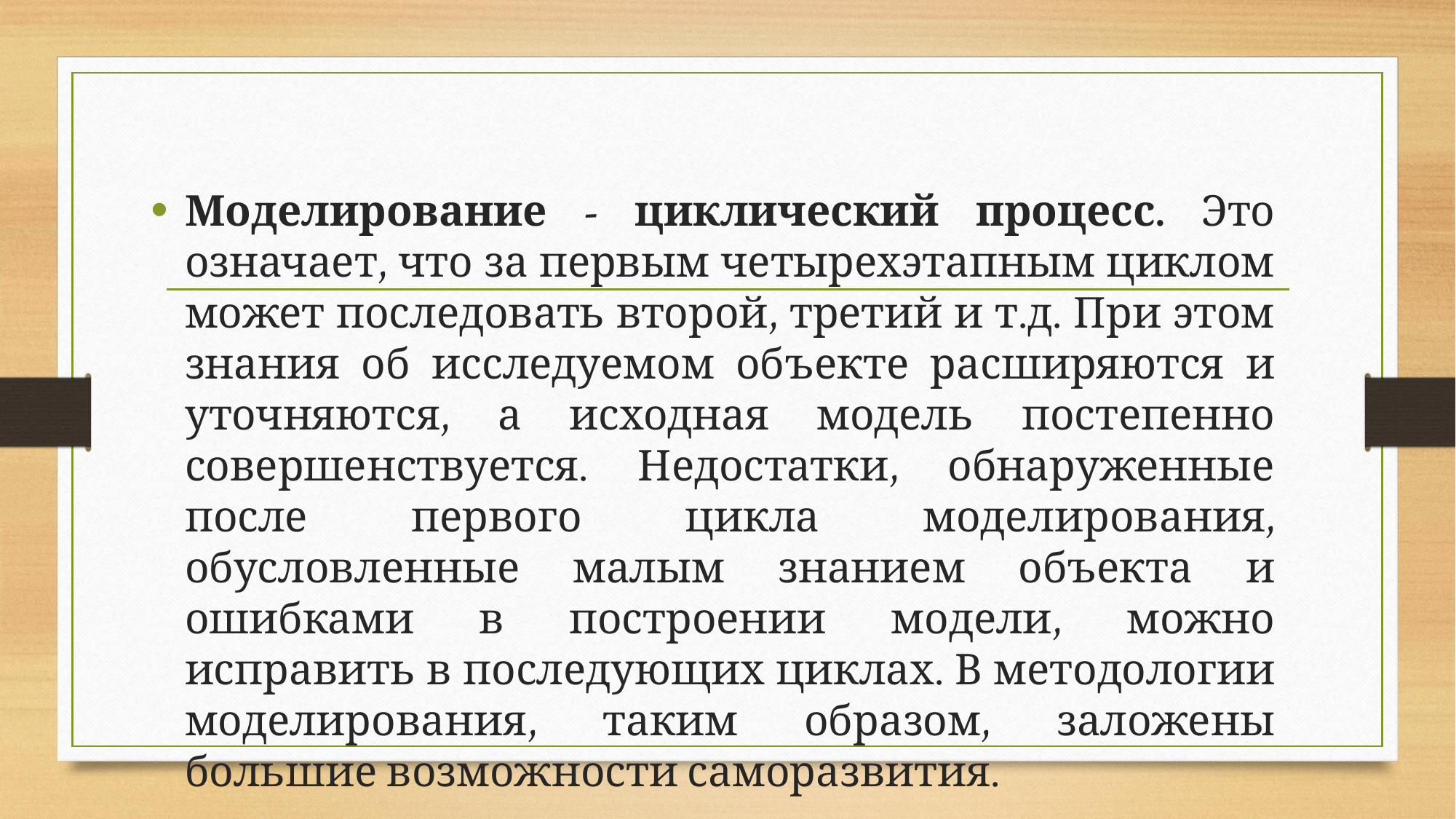

Моделирование - циклический процесс. Это означает, что за первым четырехэтапным циклом может последовать второй, третий и т.д. При этом знания об исследуемом объекте расширяются и уточняются, а исходная модель постепенно совершенствуется. Недостатки, обнаруженные после первого цикла моделирования, обусловленные малым знанием объекта и ошибками в построении модели, можно исправить в последующих циклах. В методологии моделирования, таким образом, заложены большие возможности саморазвития.